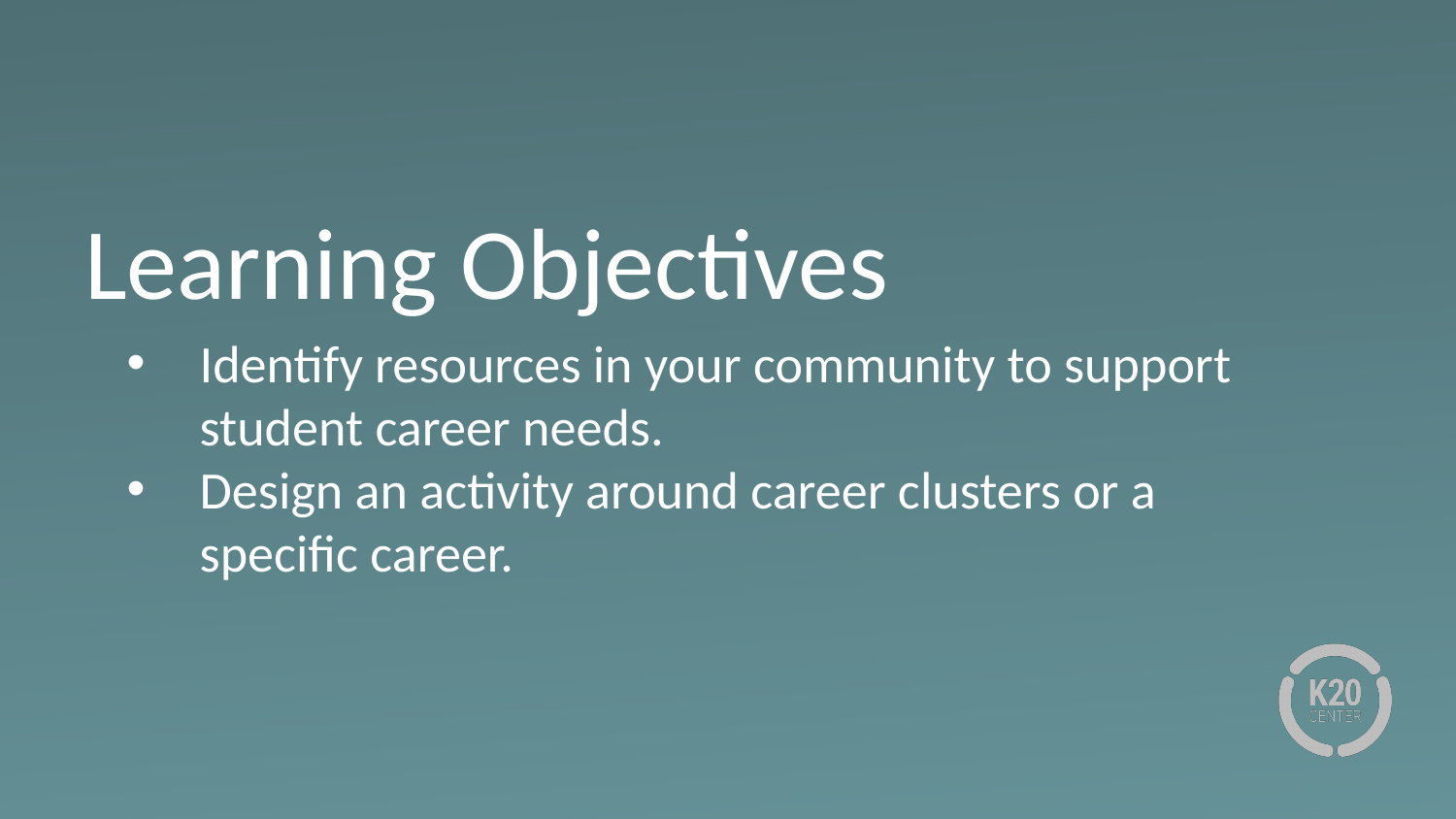

# Learning Objectives
Identify resources in your community to support student career needs.
Design an activity around career clusters or a specific career.